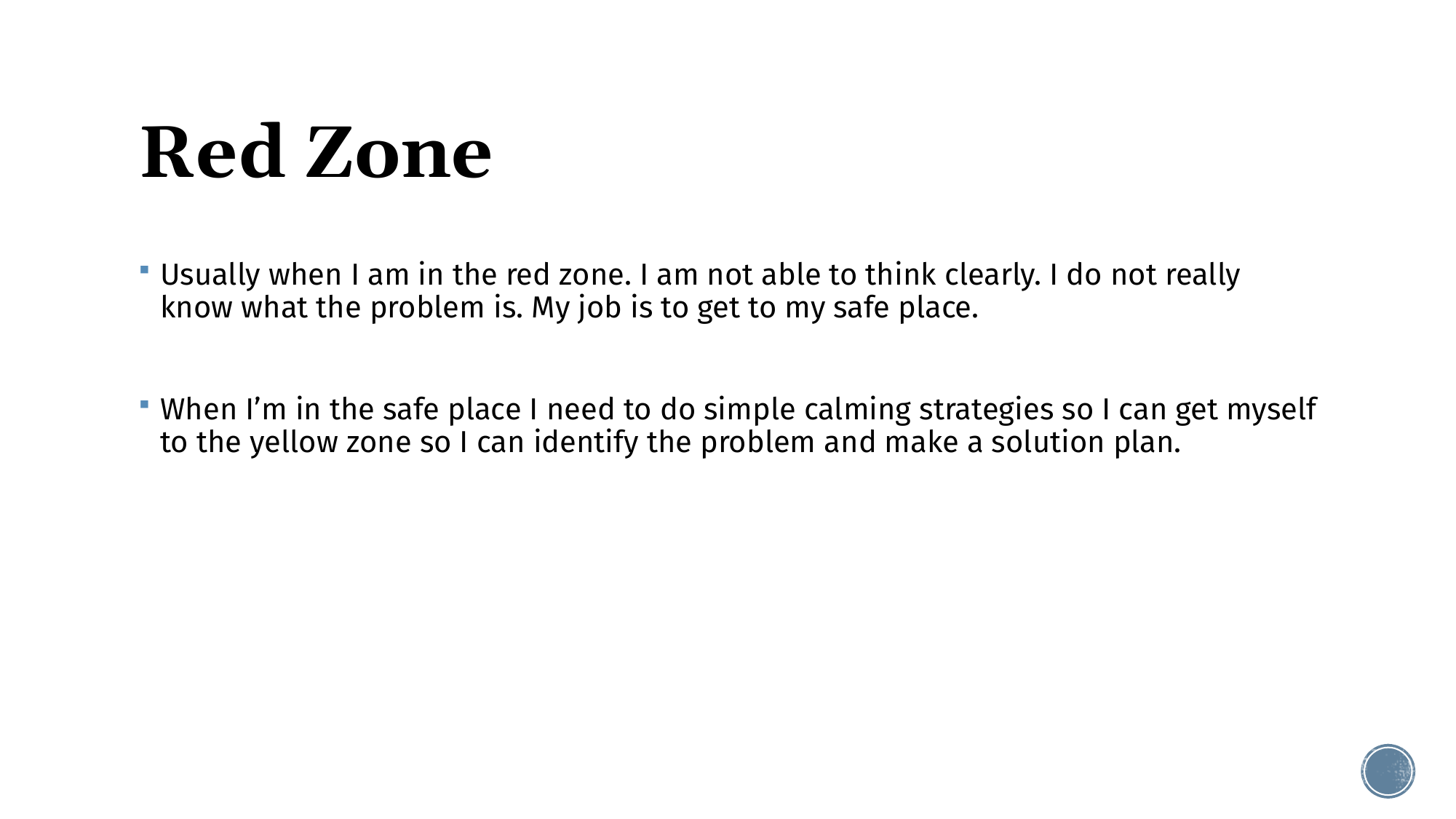

# Red Zone
Usually when I am in the red zone. I am not able to think clearly. I do not really know what the problem is. My job is to get to my safe place.

When I’m in the safe place I need to do simple calming strategies so I can get myself to the yellow zone so I can identify the problem and make a solution plan.